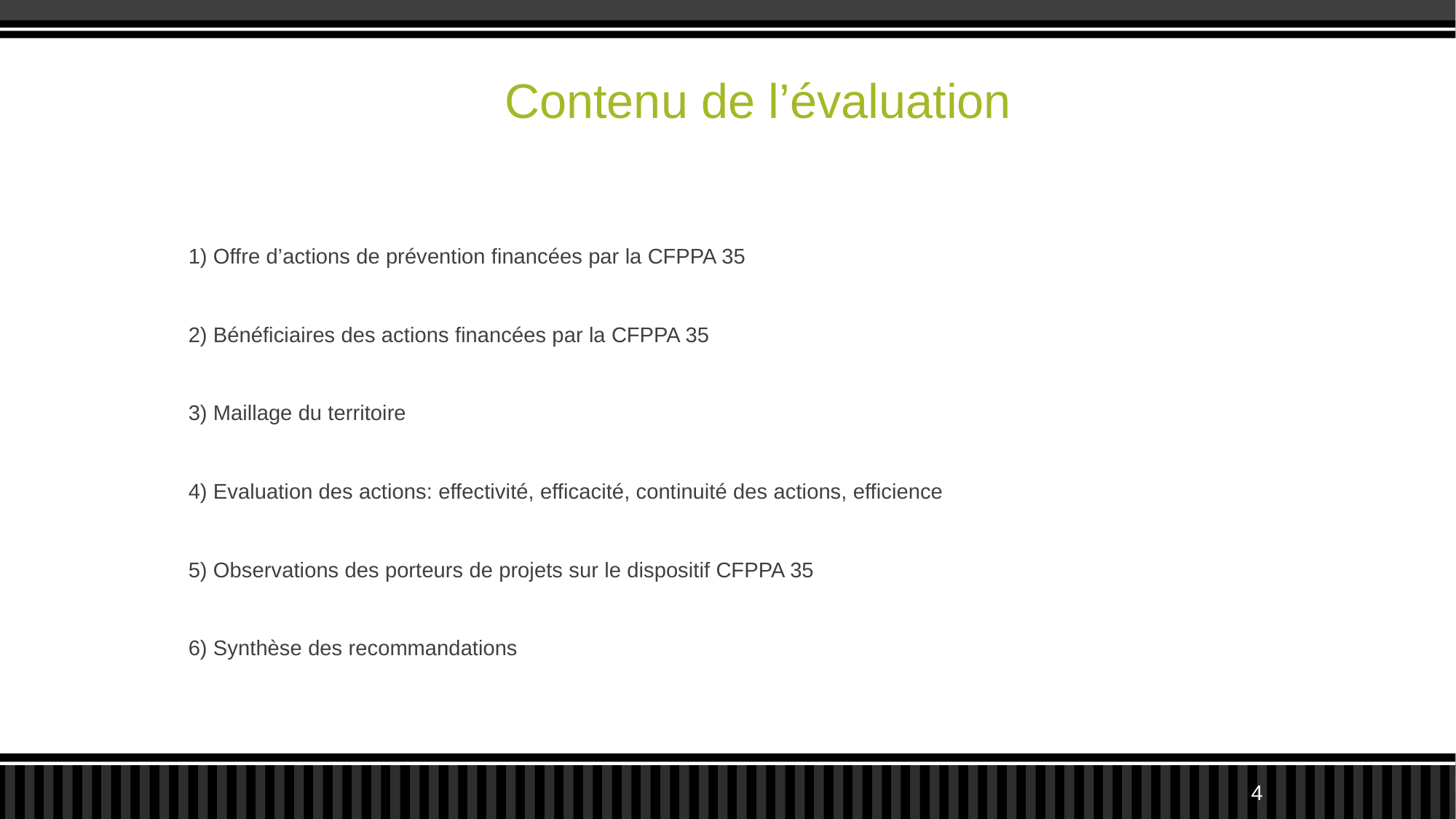

# Contenu de l’évaluation
1) Offre d’actions de prévention financées par la CFPPA 35
2) Bénéficiaires des actions financées par la CFPPA 35
3) Maillage du territoire
4) Evaluation des actions: effectivité, efficacité, continuité des actions, efficience
5) Observations des porteurs de projets sur le dispositif CFPPA 35
6) Synthèse des recommandations
4